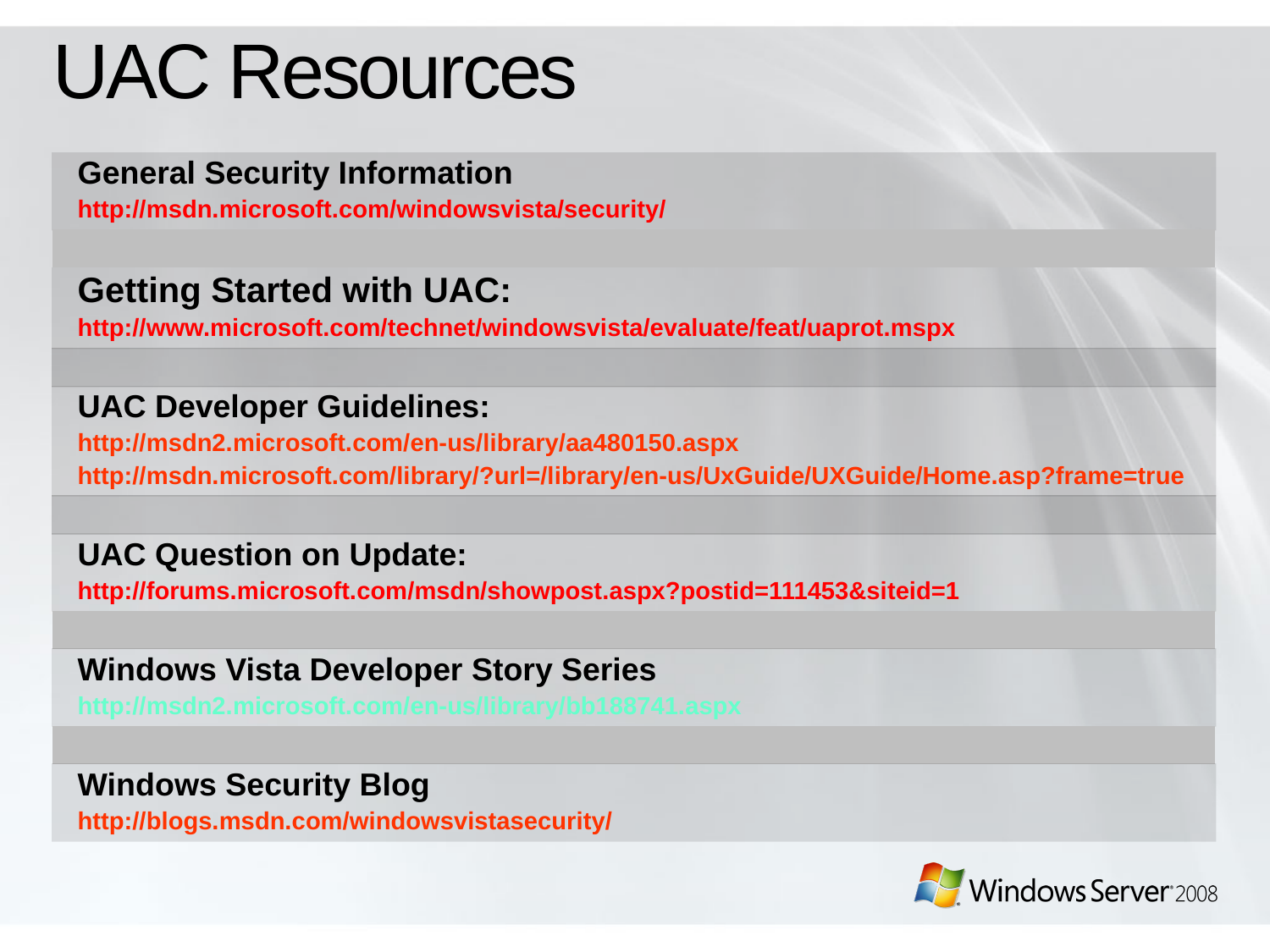

# UAC Resources
| General Security Information http://msdn.microsoft.com/windowsvista/security/ |
| --- |
|  |
| Getting Started with UAC: http://www.microsoft.com/technet/windowsvista/evaluate/feat/uaprot.mspx |
|  |
| UAC Developer Guidelines: http://msdn2.microsoft.com/en-us/library/aa480150.aspx http://msdn.microsoft.com/library/?url=/library/en-us/UxGuide/UXGuide/Home.asp?frame=true |
|  |
| UAC Question on Update: http://forums.microsoft.com/msdn/showpost.aspx?postid=111453&siteid=1 |
|  |
| Windows Vista Developer Story Series http://msdn2.microsoft.com/en-us/library/bb188741.aspx |
|  |
| Windows Security Blog http://blogs.msdn.com/windowsvistasecurity/ |